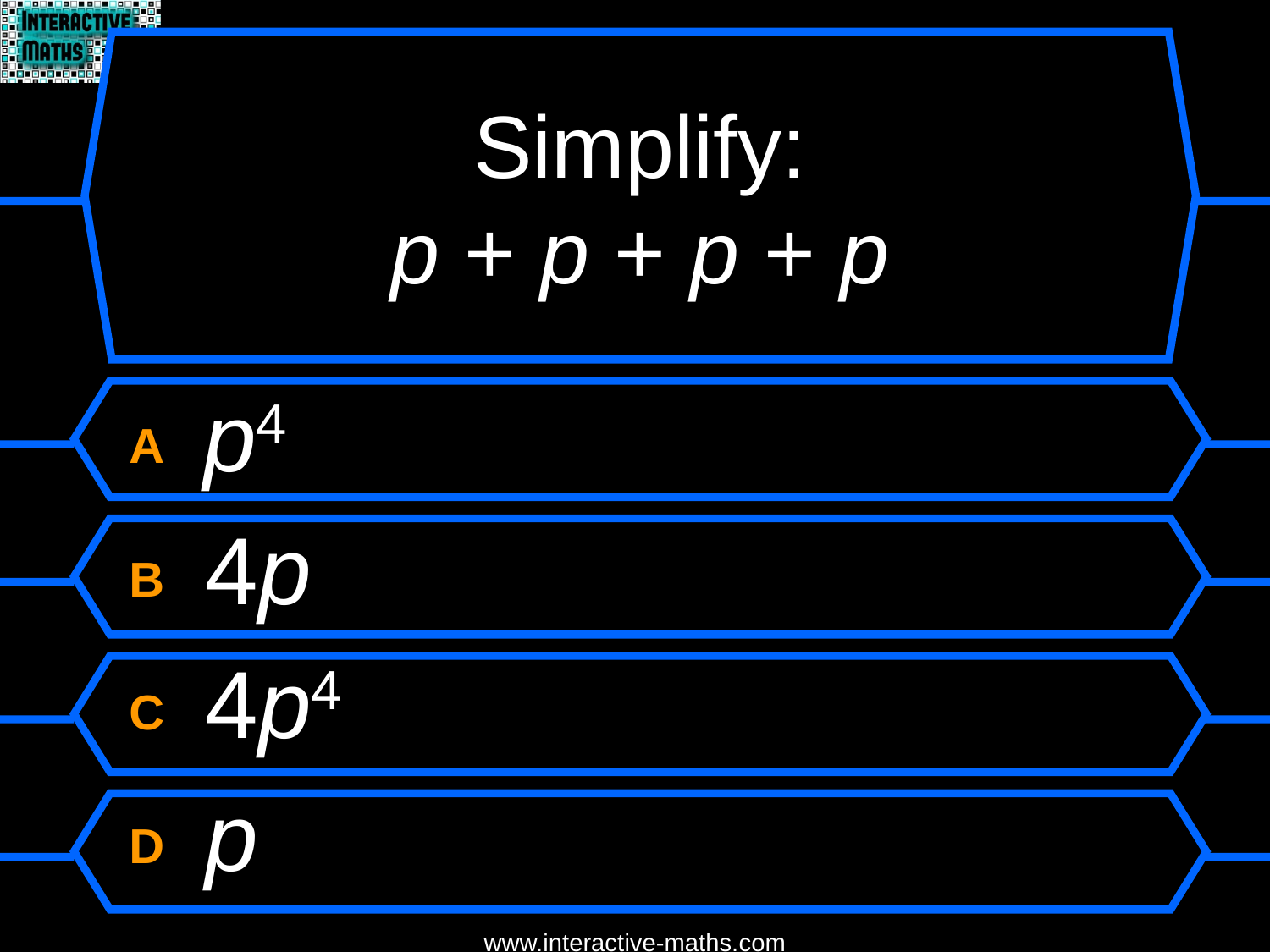

# Simplify: p + p + p + p

A   p4
B   4p
C   4p4
D   p

www.interactive-maths.com